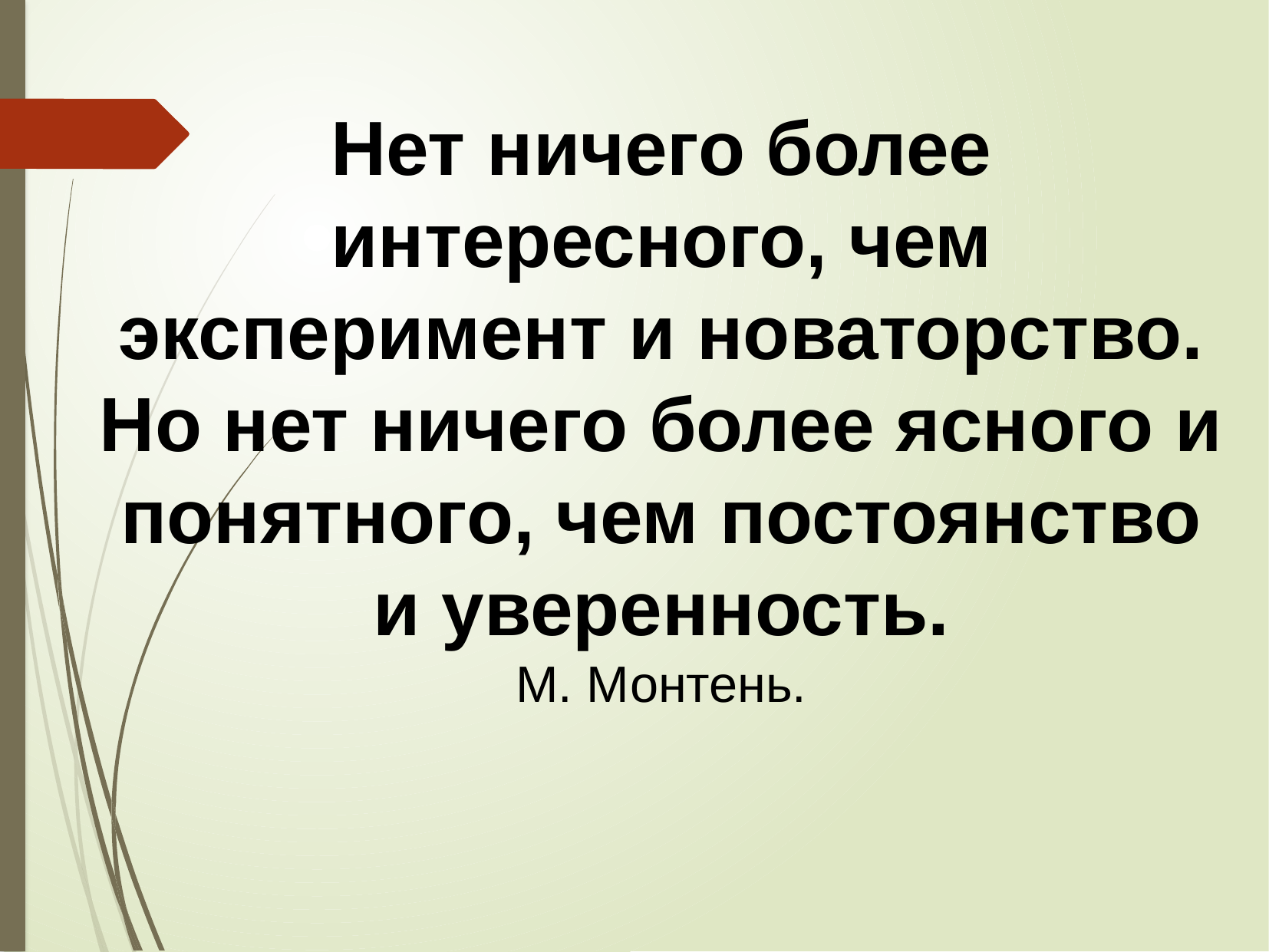

Нет ничего более интересного, чем эксперимент и новаторство.
Но нет ничего более ясного и понятного, чем постоянство и уверенность.
М. Монтень.